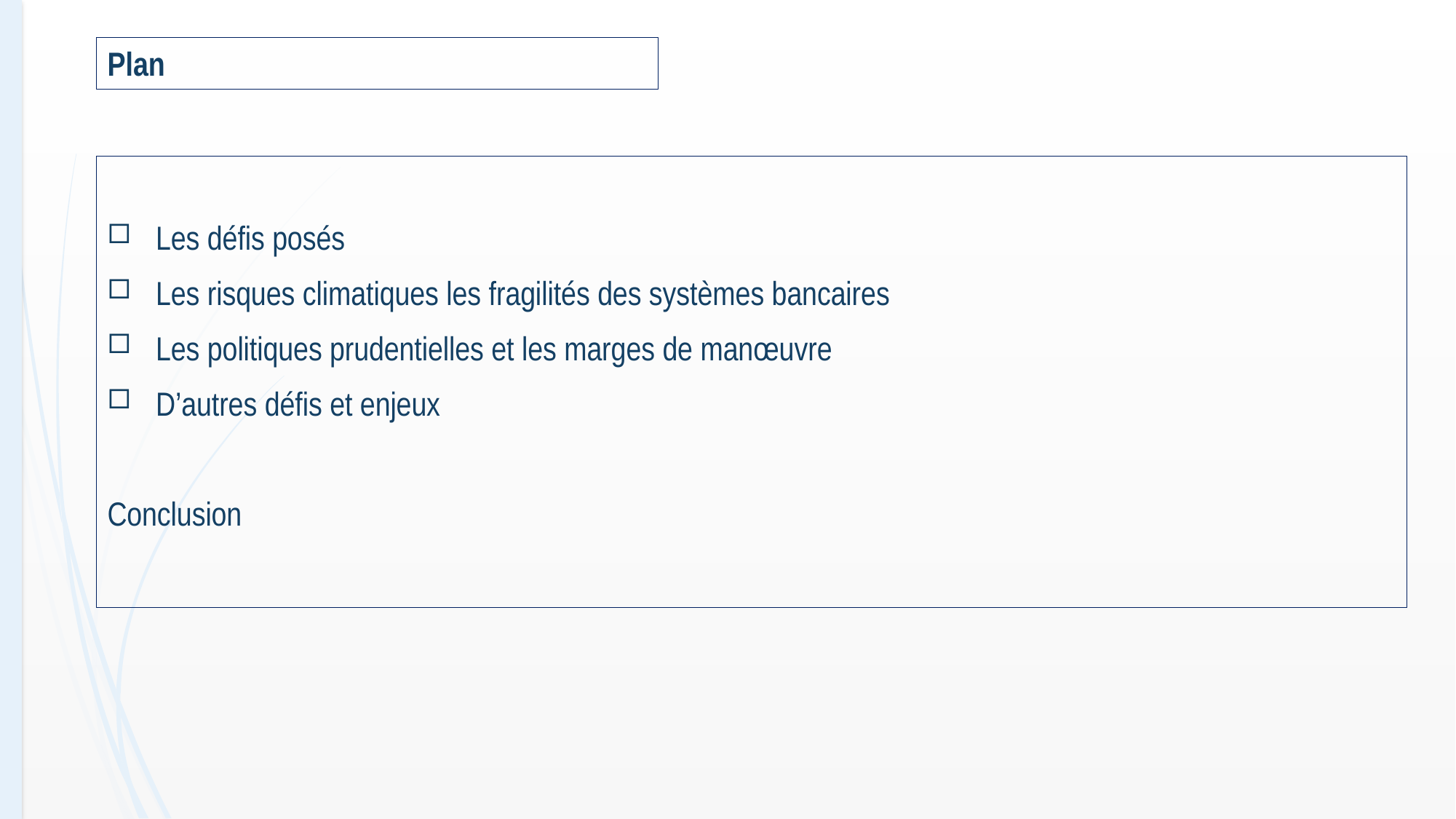

# Plan

 Les défis posés
 Les risques climatiques les fragilités des systèmes bancaires
 Les politiques prudentielles et les marges de manœuvre
 D’autres défis et enjeux

Conclusion